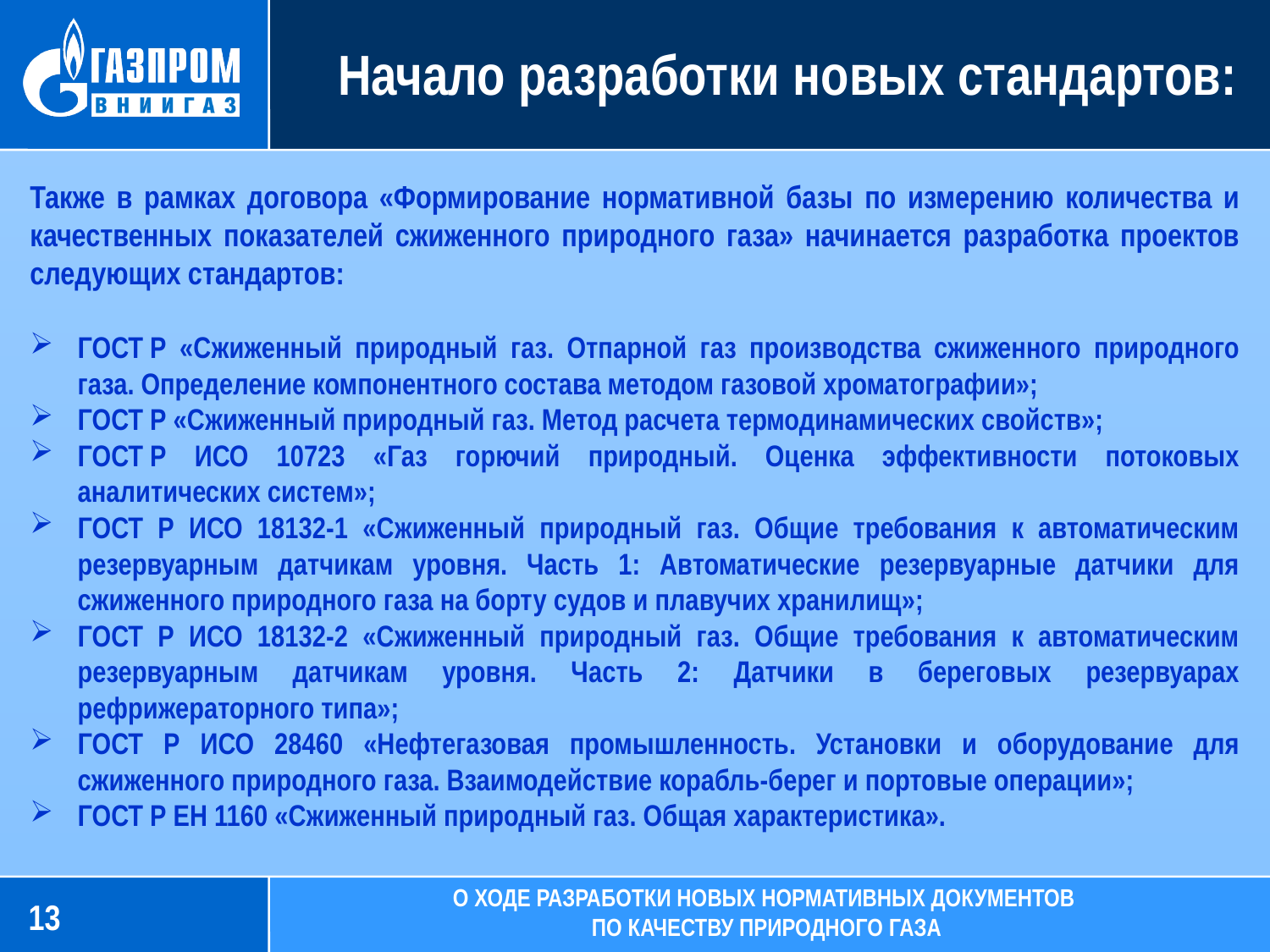

Начало разработки новых стандартов:

Также в рамках договора «Формирование нормативной базы по измерению количества и качественных показателей сжиженного природного газа» начинается разработка проектов следующих стандартов:

ГОСТ Р «Сжиженный природный газ. Отпарной газ производства сжиженного природного газа. Определение компонентного состава методом газовой хроматографии»;
ГОСТ Р «Сжиженный природный газ. Метод расчета термодинамических свойств»;
ГОСТ Р ИСО 10723 «Газ горючий природный. Оценка эффективности потоковых аналитических систем»;
ГОСТ Р ИСО 18132-1 «Сжиженный природный газ. Общие требования к автоматическим резервуарным датчикам уровня. Часть 1: Автоматические резервуарные датчики для сжиженного природного газа на борту судов и плавучих хранилищ»;
ГОСТ Р ИСО 18132-2 «Сжиженный природный газ. Общие требования к автоматическим резервуарным датчикам уровня. Часть 2: Датчики в береговых резервуарах рефрижераторного типа»;
ГОСТ Р ИСО 28460 «Нефтегазовая промышленность. Установки и оборудование для сжиженного природного газа. Взаимодействие корабль-берег и портовые операции»;
ГОСТ Р ЕН 1160 «Сжиженный природный газ. Общая характеристика».

13
О ХОДЕ РАЗРАБОТКИ НОВЫХ НОРМАТИВНЫХ ДОКУМЕНТОВ
ПО КАЧЕСТВУ ПРИРОДНОГО гАЗА